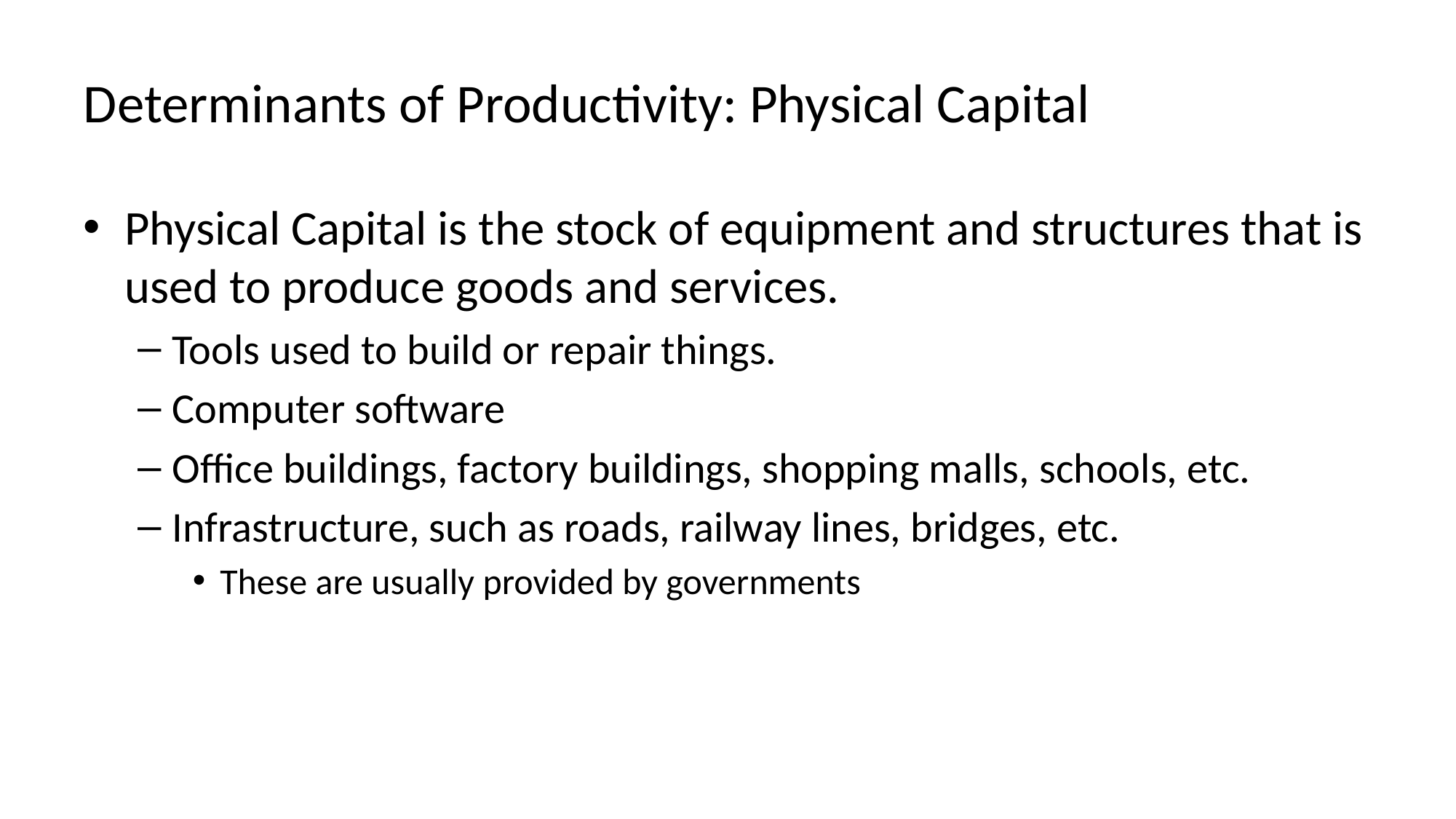

# Determinants of Productivity: Physical Capital
Physical Capital is the stock of equipment and structures that is used to produce goods and services.
Tools used to build or repair things.
Computer software
Office buildings, factory buildings, shopping malls, schools, etc.
Infrastructure, such as roads, railway lines, bridges, etc.
These are usually provided by governments